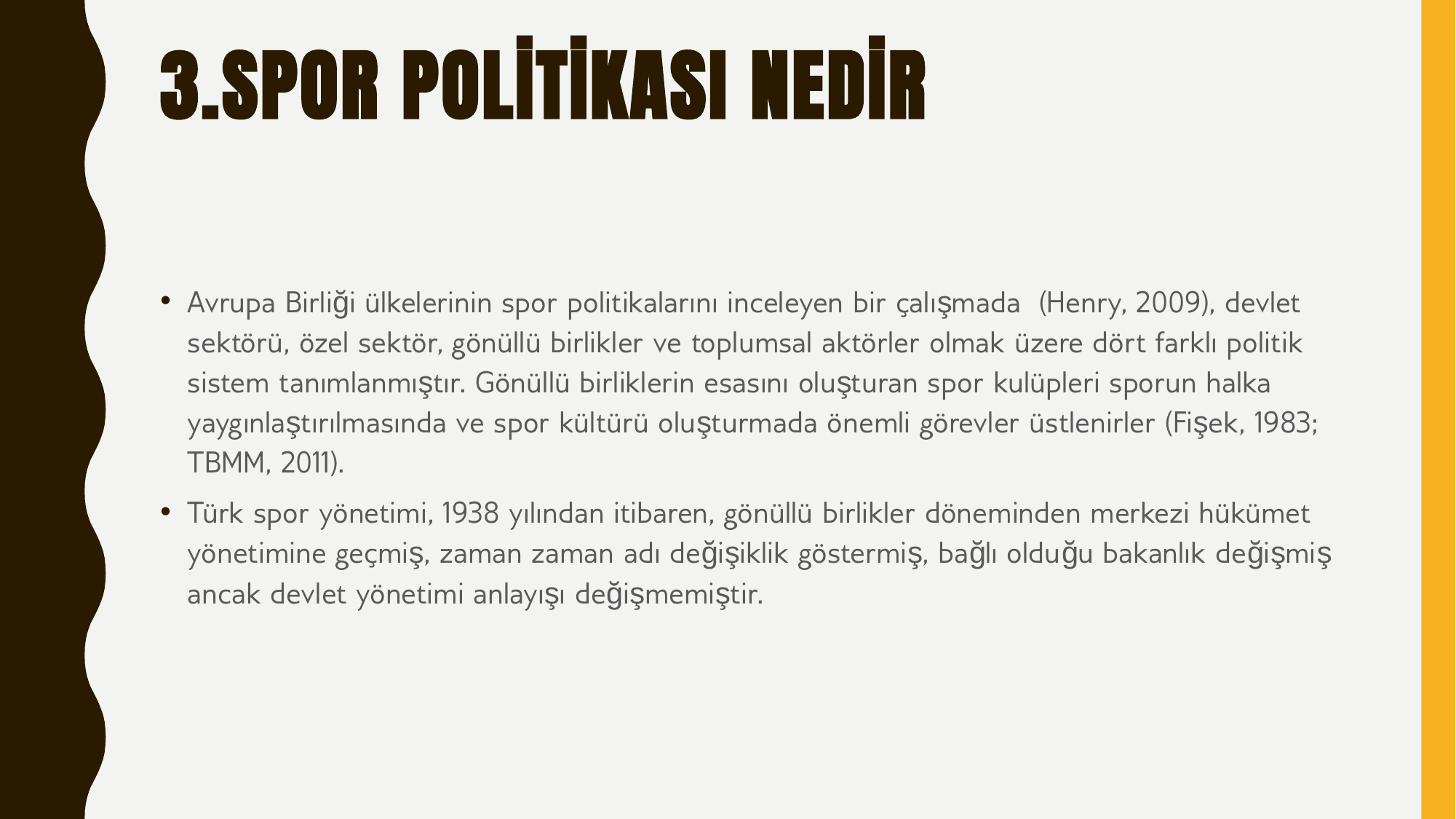

# 3.SPOR POLİTİKASI NEDİR
Avrupa Birliği ülkelerinin spor politikalarını inceleyen bir çalışmada  (Henry, 2009), devlet sektörü, özel sektör, gönüllü birlikler ve toplumsal aktörler olmak üzere dört farklı politik sistem tanımlanmıştır. Gönüllü birliklerin esasını oluşturan spor kulüpleri sporun halka yaygınlaştırılmasında ve spor kültürü oluşturmada önemli görevler üstlenirler (Fişek, 1983; TBMM, 2011).
Türk spor yönetimi, 1938 yılından itibaren, gönüllü birlikler döneminden merkezi hükümet yönetimine geçmiş, zaman zaman adı değişiklik göstermiş, bağlı olduğu bakanlık değişmiş ancak devlet yönetimi anlayışı değişmemiştir.